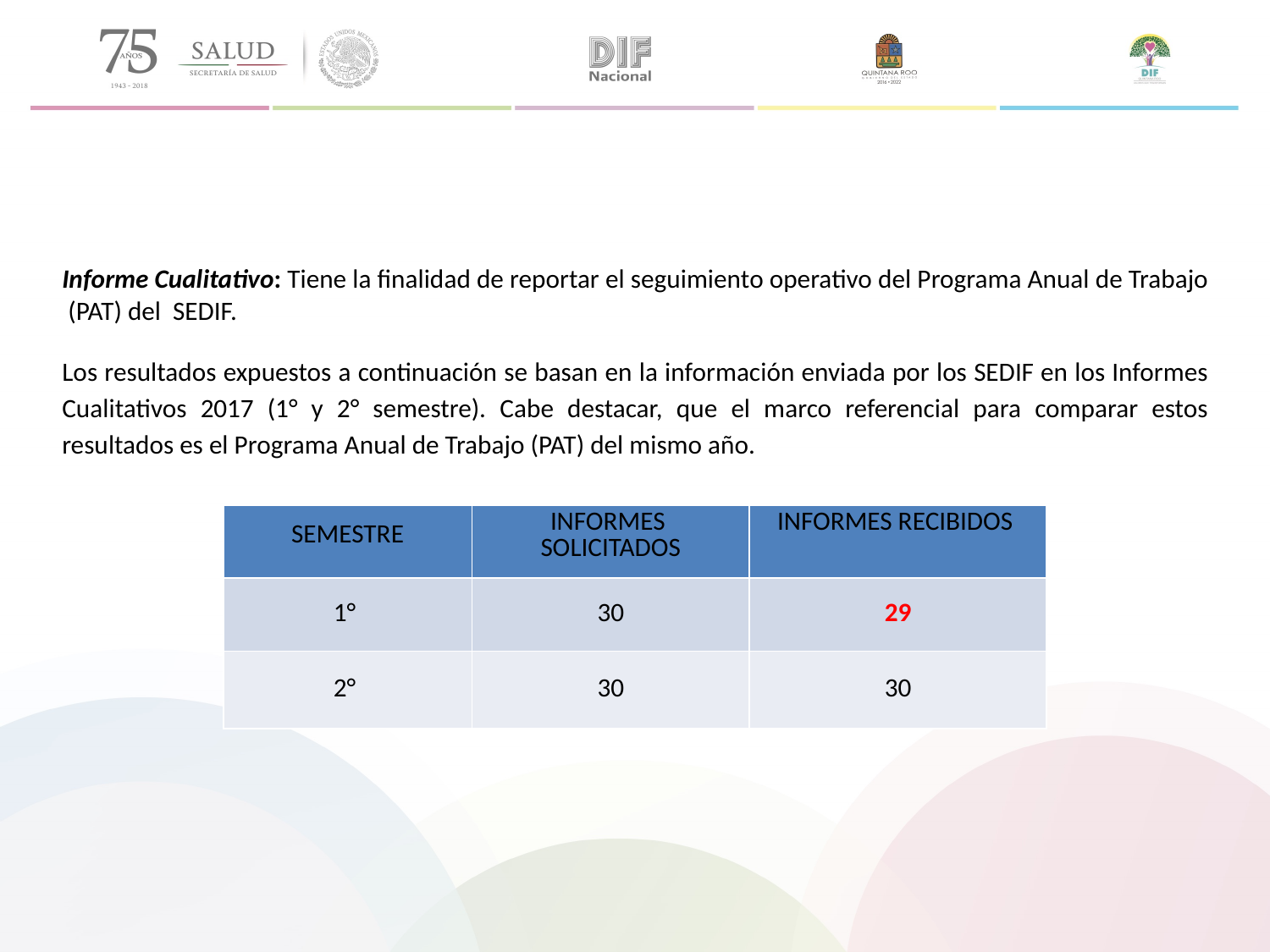

Informe Cualitativo: Tiene la finalidad de reportar el seguimiento operativo del Programa Anual de Trabajo  (PAT) del  SEDIF.
Los resultados expuestos a continuación se basan en la información enviada por los SEDIF en los Informes Cualitativos 2017 (1° y 2° semestre). Cabe destacar, que el marco referencial para comparar estos resultados es el Programa Anual de Trabajo (PAT) del mismo año.
| SEMESTRE | INFORMES SOLICITADOS | INFORMES RECIBIDOS |
| --- | --- | --- |
| 1° | 30 | 29 |
| 2° | 30 | 30 |